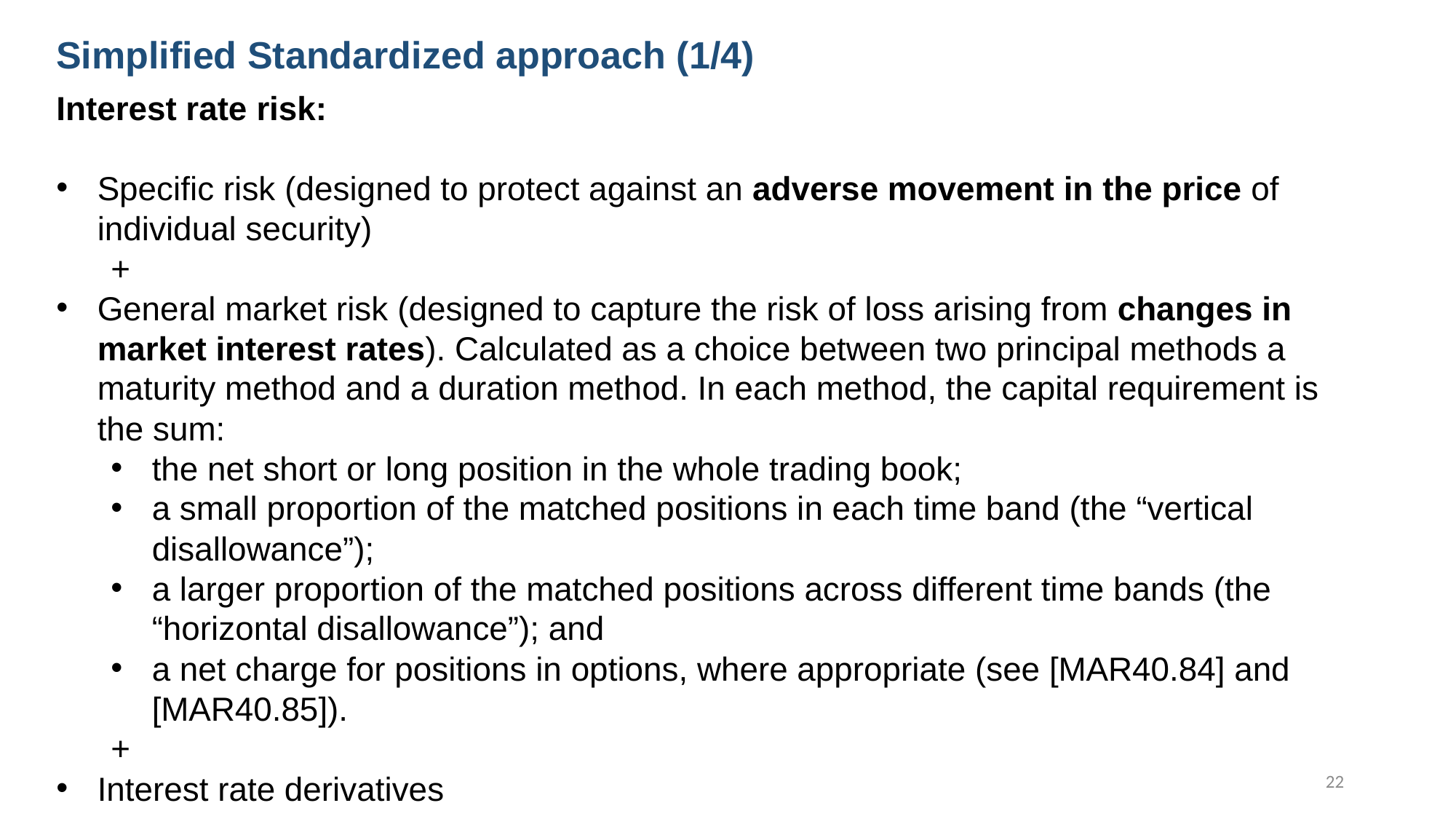

Simplified Standardized approach (1/4)
Interest rate risk:

Specific risk (designed to protect against an adverse movement in the price of individual security)
+
General market risk (designed to capture the risk of loss arising from changes in market interest rates). Calculated as a choice between two principal methods a maturity method and a duration method. In each method, the capital requirement is the sum:
the net short or long position in the whole trading book;
a small proportion of the matched positions in each time band (the “vertical disallowance”);
a larger proportion of the matched positions across different time bands (the “horizontal disallowance”); and
a net charge for positions in options, where appropriate (see [MAR40.84] and [MAR40.85]).
+
Interest rate derivatives

22